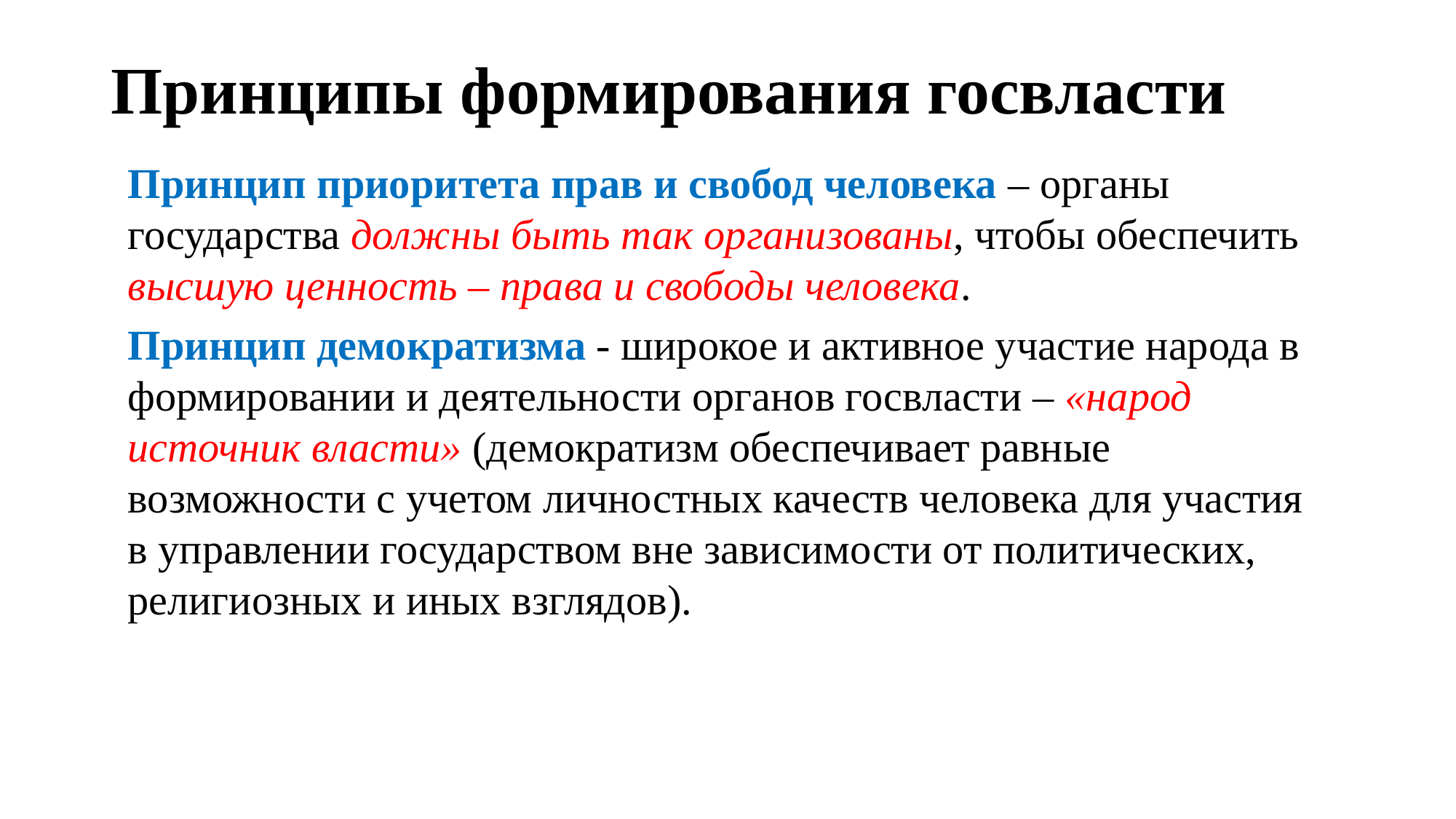

# Принципы формирования госвласти
Принцип приоритета прав и свобод человека – органы государства должны быть так организованы, чтобы обеспечить высшую ценность – права и свободы человека.
Принцип демократизма - широкое и активное участие народа в формировании и деятельности органов госвласти – «народ источник власти» (демократизм обеспечивает равные возможности с учетом личностных качеств человека для участия в управлении государством вне зависимости от политических, религиозных и иных взглядов).